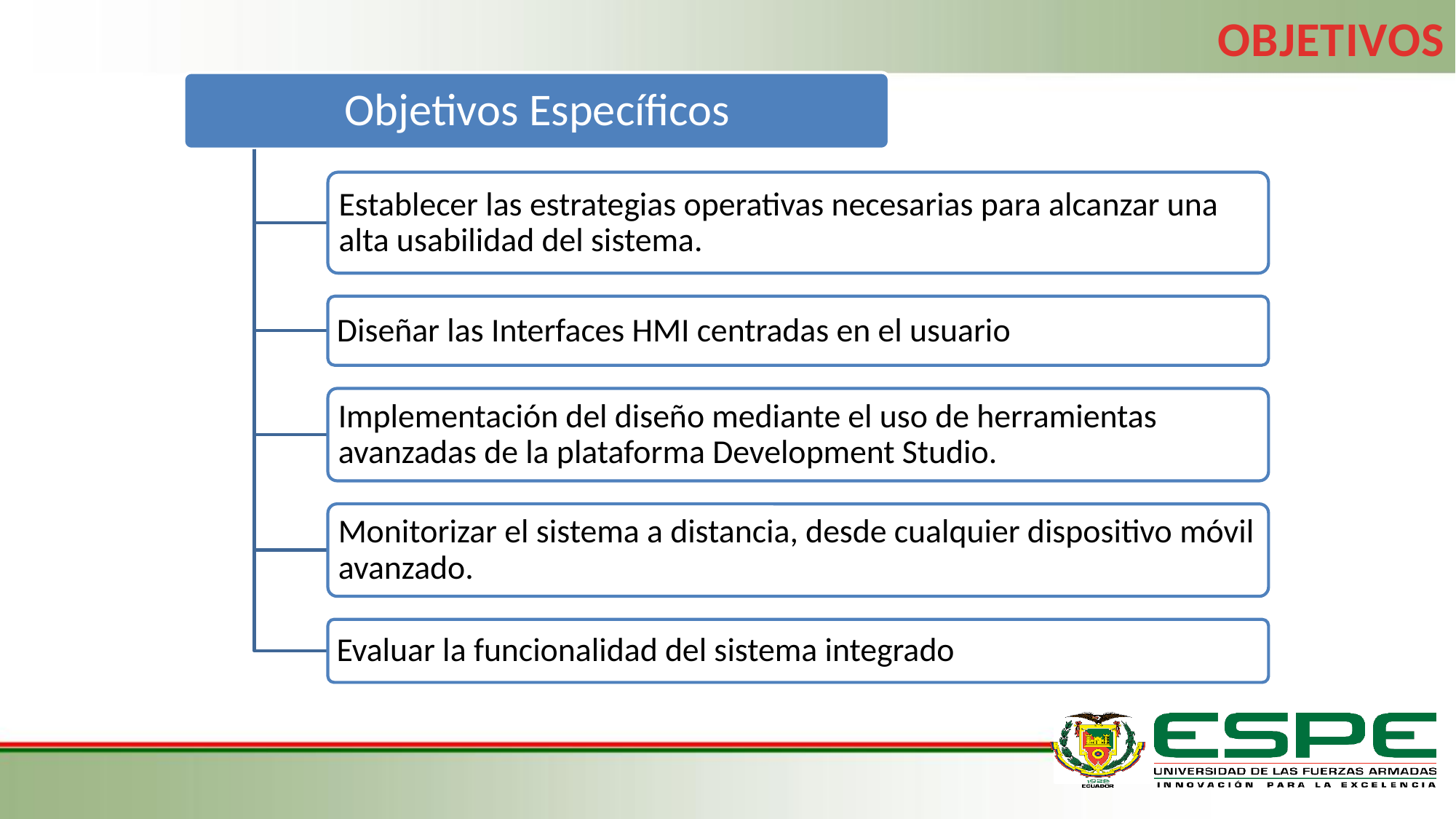

OBJETIVOS
Objetivos Específicos
Establecer las estrategias operativas necesarias para alcanzar una alta usabilidad del sistema.
Diseñar las Interfaces HMI centradas en el usuario
Implementación del diseño mediante el uso de herramientas avanzadas de la plataforma Development Studio.
Monitorizar el sistema a distancia, desde cualquier dispositivo móvil avanzado.
Evaluar la funcionalidad del sistema integrado